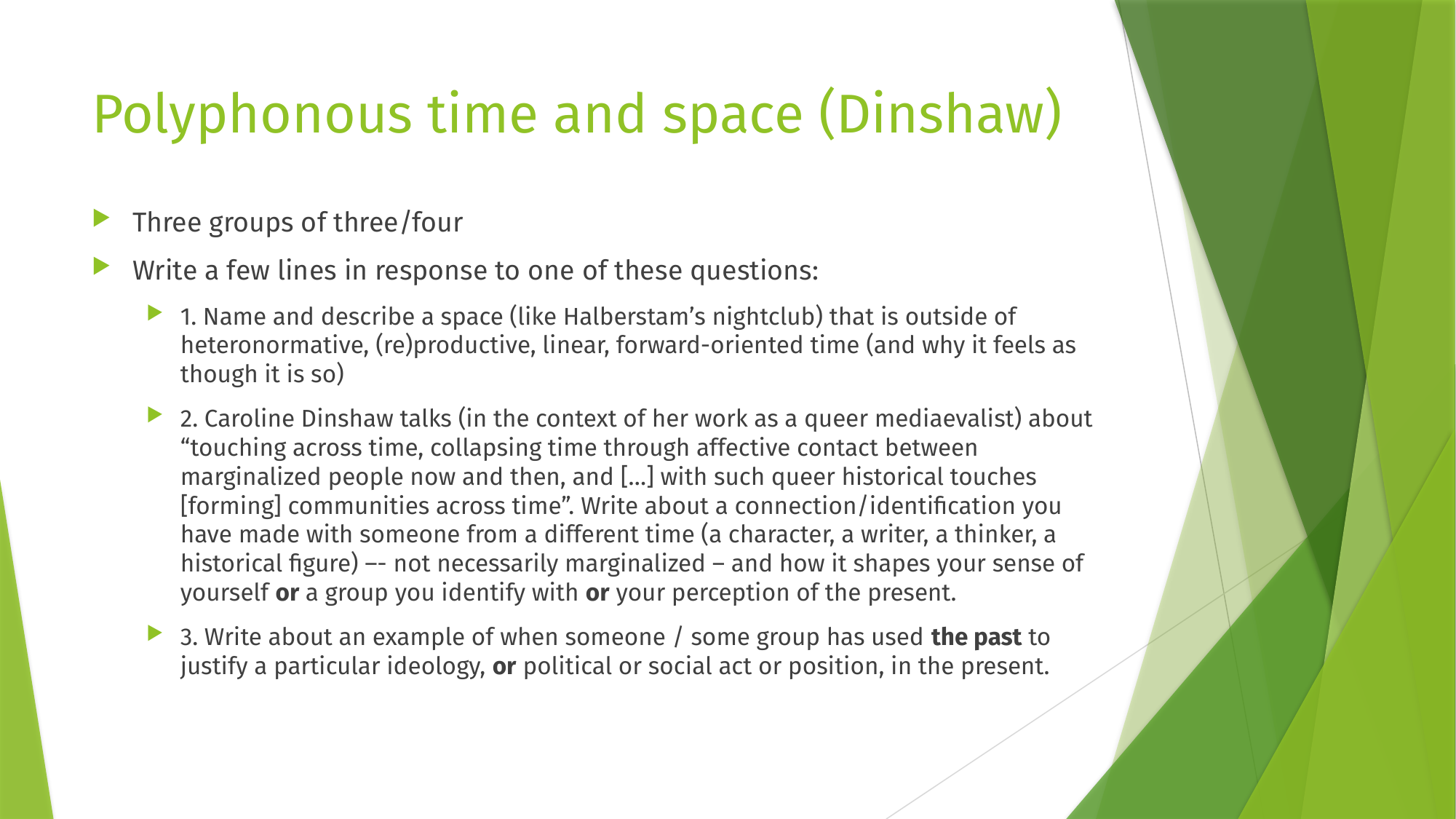

# Polyphonous time and space (Dinshaw)
Three groups of three/four
Write a few lines in response to one of these questions:
1. Name and describe a space (like Halberstam’s nightclub) that is outside of heteronormative, (re)productive, linear, forward-oriented time (and why it feels as though it is so)
2. Caroline Dinshaw talks (in the context of her work as a queer mediaevalist) about “touching across time, collapsing time through affective contact between marginalized people now and then, and […] with such queer historical touches [forming] communities across time”. Write about a connection/identification you have made with someone from a different time (a character, a writer, a thinker, a historical figure) –- not necessarily marginalized – and how it shapes your sense of yourself or a group you identify with or your perception of the present.
3. Write about an example of when someone / some group has used the past to justify a particular ideology, or political or social act or position, in the present.